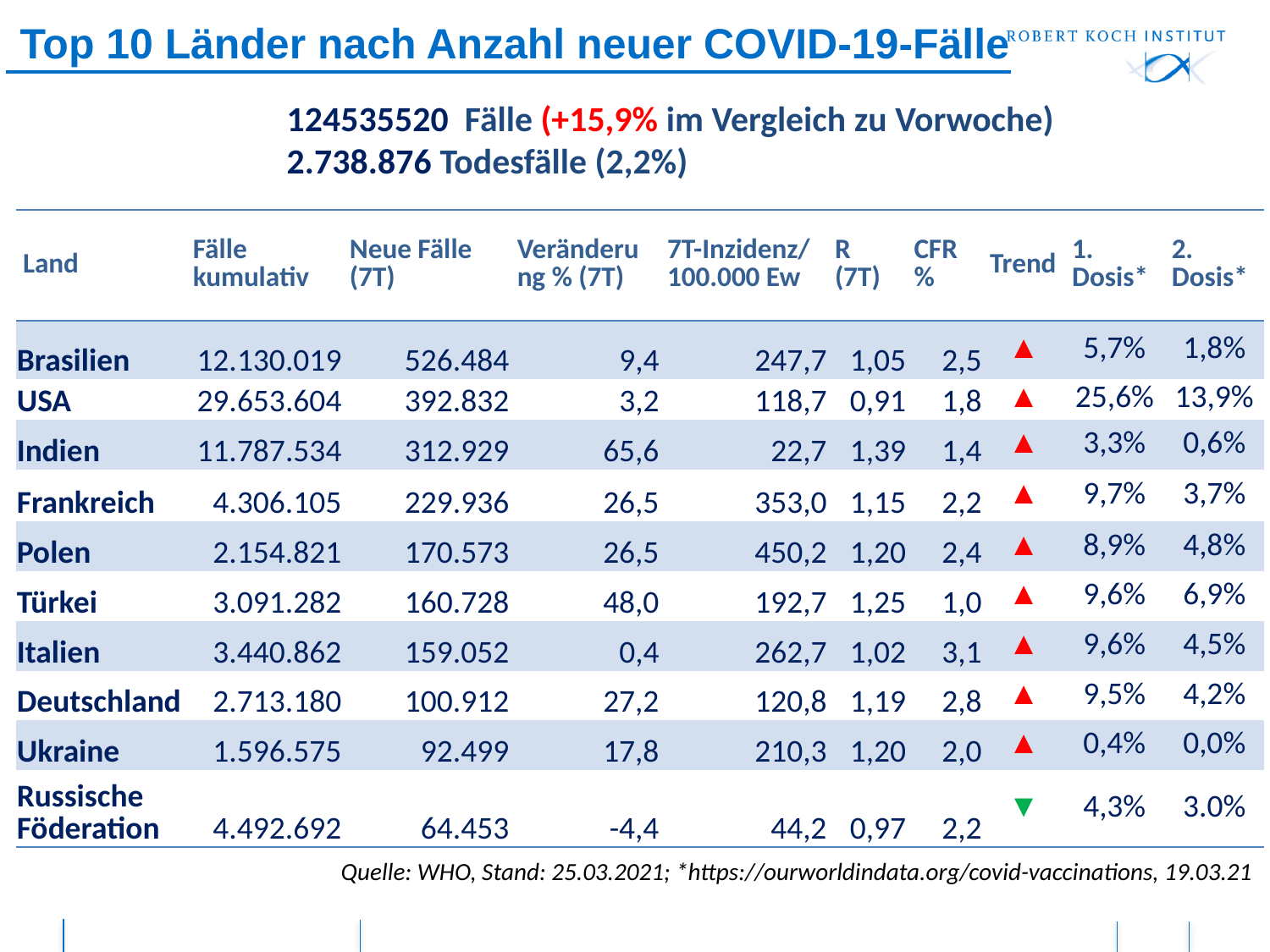

# Top 10 Länder nach Anzahl neuer COVID-19-Fälle
124535520  Fälle (+15,9% im Vergleich zu Vorwoche)
2.738.876 Todesfälle (2,2%)
| Land | Fälle kumulativ | Neue Fälle (7T) | Veränderung % (7T) | 7T-Inzidenz/ 100.000 Ew | R (7T) | CFR % | Trend | 1. Dosis\* | 2. Dosis\* |
| --- | --- | --- | --- | --- | --- | --- | --- | --- | --- |
| Brasilien | 12.130.019 | 526.484 | 9,4 | 247,7 | 1,05 | 2,5 | ▲ | 5,7% | 1,8% |
| USA | 29.653.604 | 392.832 | 3,2 | 118,7 | 0,91 | 1,8 | ▲ | 25,6% | 13,9% |
| Indien | 11.787.534 | 312.929 | 65,6 | 22,7 | 1,39 | 1,4 | ▲ | 3,3% | 0,6% |
| Frankreich | 4.306.105 | 229.936 | 26,5 | 353,0 | 1,15 | 2,2 | ▲ | 9,7% | 3,7% |
| Polen | 2.154.821 | 170.573 | 26,5 | 450,2 | 1,20 | 2,4 | ▲ | 8,9% | 4,8% |
| Türkei | 3.091.282 | 160.728 | 48,0 | 192,7 | 1,25 | 1,0 | ▲ | 9,6% | 6,9% |
| Italien | 3.440.862 | 159.052 | 0,4 | 262,7 | 1,02 | 3,1 | ▲ | 9,6% | 4,5% |
| Deutschland | 2.713.180 | 100.912 | 27,2 | 120,8 | 1,19 | 2,8 | ▲ | 9,5% | 4,2% |
| Ukraine | 1.596.575 | 92.499 | 17,8 | 210,3 | 1,20 | 2,0 | ▲ | 0,4% | 0,0% |
| Russische Föderation | 4.492.692 | 64.453 | -4,4 | 44,2 | 0,97 | 2,2 | ▼ | 4,3% | 3.0% |
Quelle: WHO, Stand: 25.03.2021; *https://ourworldindata.org/covid-vaccinations, 19.03.21